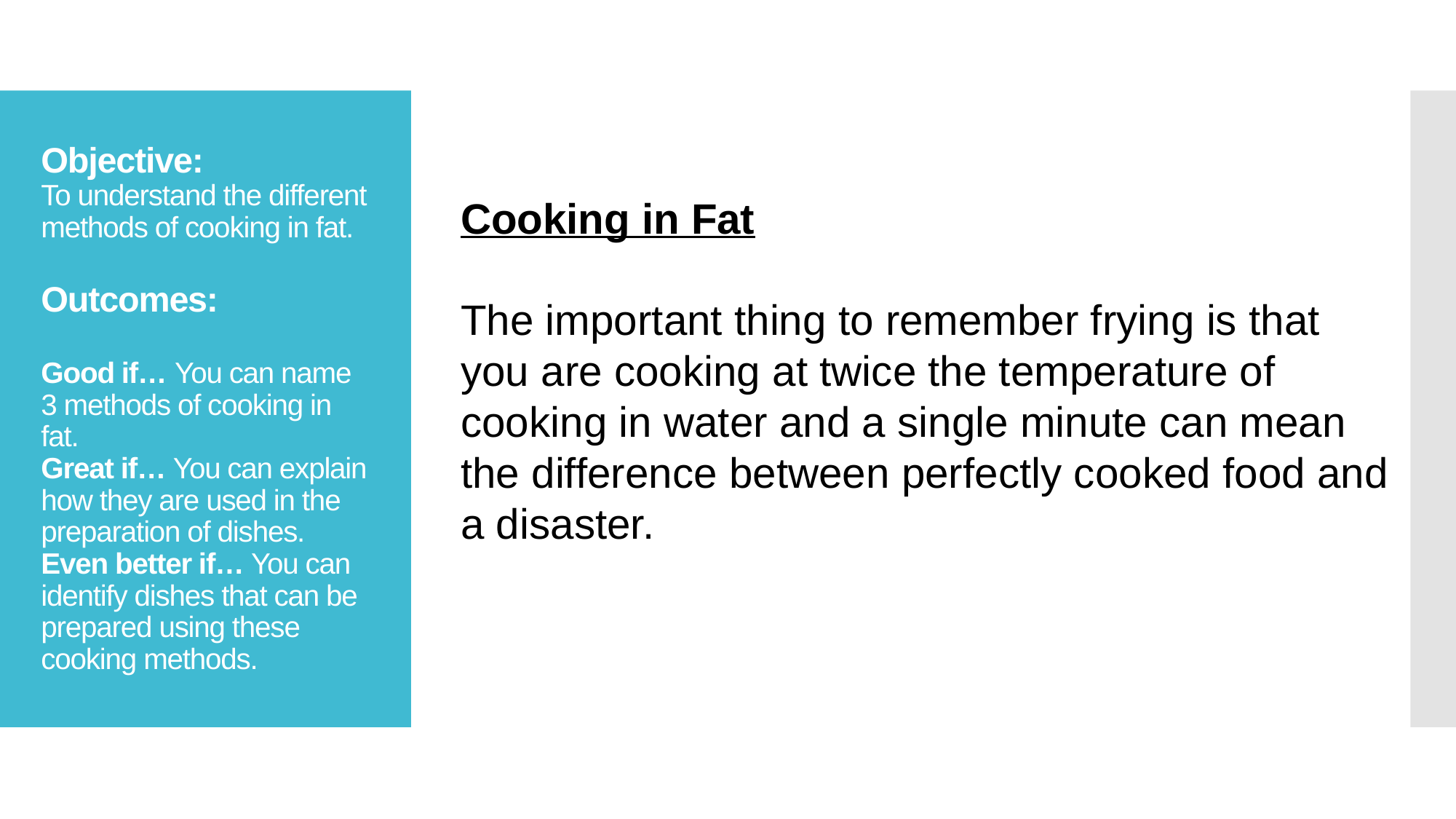

# Objective: To understand the different methods of cooking in fat. Outcomes: Good if… You can name 3 methods of cooking in fat. Great if… You can explain how they are used in the preparation of dishes. Even better if… You can identify dishes that can be prepared using these cooking methods.
Cooking in Fat

The important thing to remember frying is that you are cooking at twice the temperature of cooking in water and a single minute can mean the difference between perfectly cooked food and a disaster.